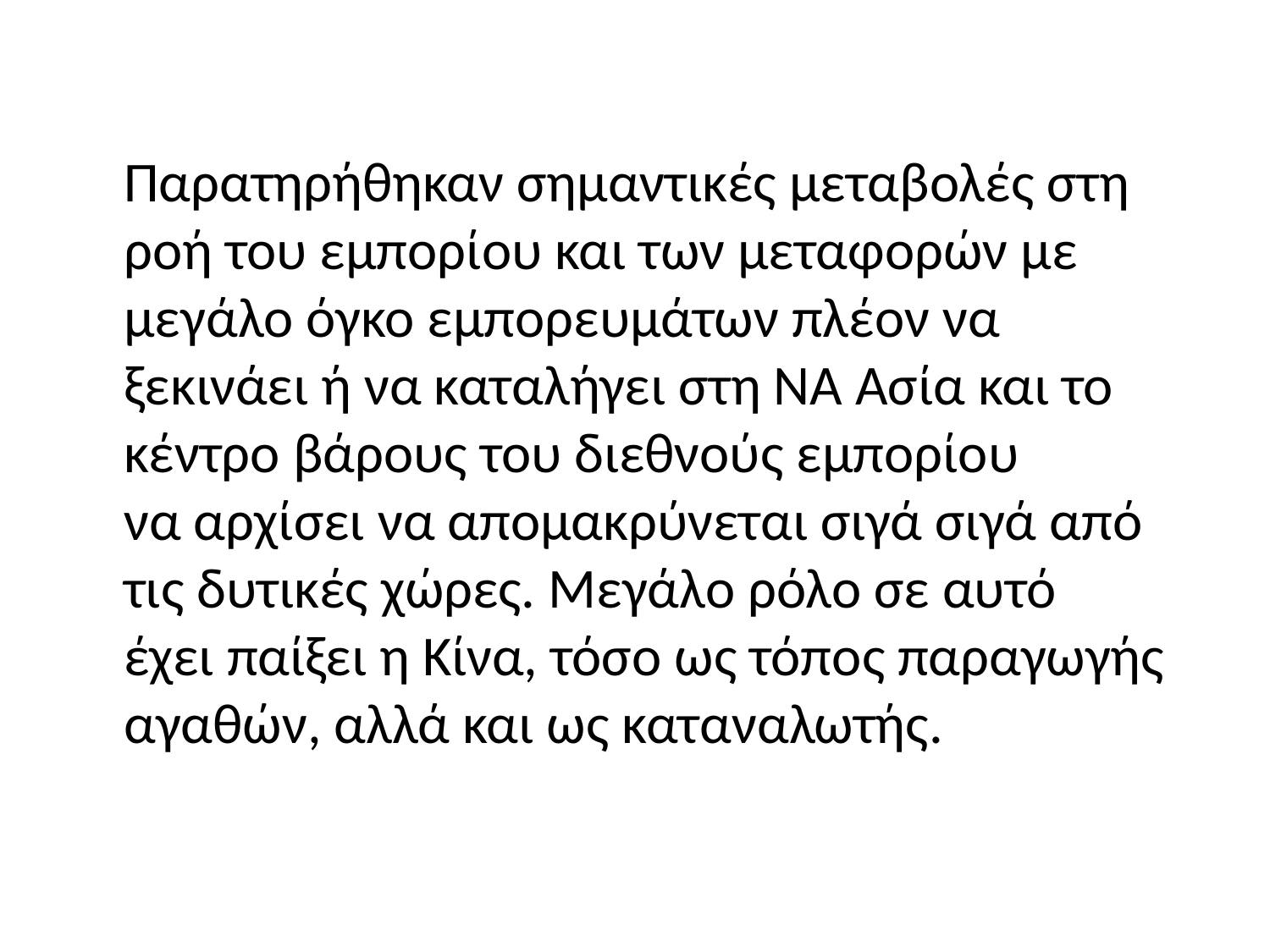

Παρατηρήθηκαν σημαντικές μεταβολές στη
ροή του εμπορίου και των μεταφορών με μεγάλο όγκο εμπορευμάτων πλέον να
ξεκινάει ή να καταλήγει στη ΝΑ Ασία και το κέντρο βάρους του διεθνούς εμπορίου
να αρχίσει να απομακρύνεται σιγά σιγά από τις δυτικές χώρες. Μεγάλο ρόλο σε αυτό
έχει παίξει η Κίνα, τόσο ως τόπος παραγωγής αγαθών, αλλά και ως καταναλωτής.